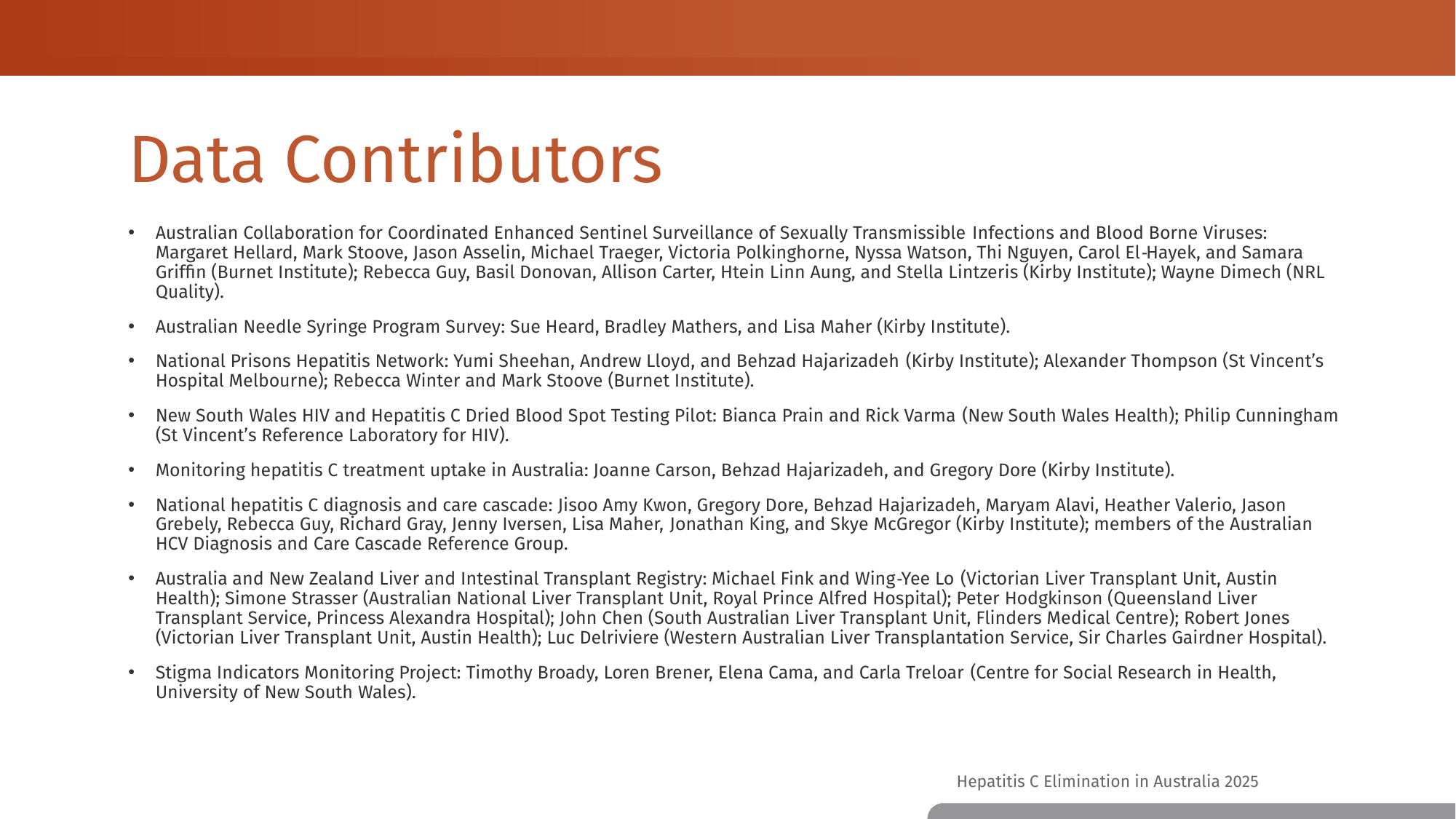

# Data Contributors
Australian Collaboration for Coordinated Enhanced Sentinel Surveillance of Sexually Transmissible Infections and Blood Borne Viruses: Margaret Hellard, Mark Stoove, Jason Asselin, Michael Traeger, Victoria Polkinghorne, Nyssa Watson, Thi Nguyen, Carol El‑Hayek, and Samara Griffin (Burnet Institute); Rebecca Guy, Basil Donovan, Allison Carter, Htein Linn Aung, and Stella Lintzeris (Kirby Institute); Wayne Dimech (NRL Quality).
Australian Needle Syringe Program Survey: Sue Heard, Bradley Mathers, and Lisa Maher (Kirby Institute).
National Prisons Hepatitis Network: Yumi Sheehan, Andrew Lloyd, and Behzad Hajarizadeh (Kirby Institute); Alexander Thompson (St Vincent’s Hospital Melbourne); Rebecca Winter and Mark Stoove (Burnet Institute).
New South Wales HIV and Hepatitis C Dried Blood Spot Testing Pilot: Bianca Prain and Rick Varma (New South Wales Health); Philip Cunningham (St Vincent’s Reference Laboratory for HIV).
Monitoring hepatitis C treatment uptake in Australia: Joanne Carson, Behzad Hajarizadeh, and Gregory Dore (Kirby Institute).
National hepatitis C diagnosis and care cascade: Jisoo Amy Kwon, Gregory Dore, Behzad Hajarizadeh, Maryam Alavi, Heather Valerio, Jason Grebely, Rebecca Guy, Richard Gray, Jenny Iversen, Lisa Maher, Jonathan King, and Skye McGregor (Kirby Institute); members of the Australian HCV Diagnosis and Care Cascade Reference Group.
Australia and New Zealand Liver and Intestinal Transplant Registry: Michael Fink and Wing‑Yee Lo (Victorian Liver Transplant Unit, Austin Health); Simone Strasser (Australian National Liver Transplant Unit, Royal Prince Alfred Hospital); Peter Hodgkinson (Queensland Liver Transplant Service, Princess Alexandra Hospital); John Chen (South Australian Liver Transplant Unit, Flinders Medical Centre); Robert Jones (Victorian Liver Transplant Unit, Austin Health); Luc Delriviere (Western Australian Liver Transplantation Service, Sir Charles Gairdner Hospital).
Stigma Indicators Monitoring Project: Timothy Broady, Loren Brener, Elena Cama, and Carla Treloar (Centre for Social Research in Health, University of New South Wales).
Hepatitis C Elimination in Australia 2025